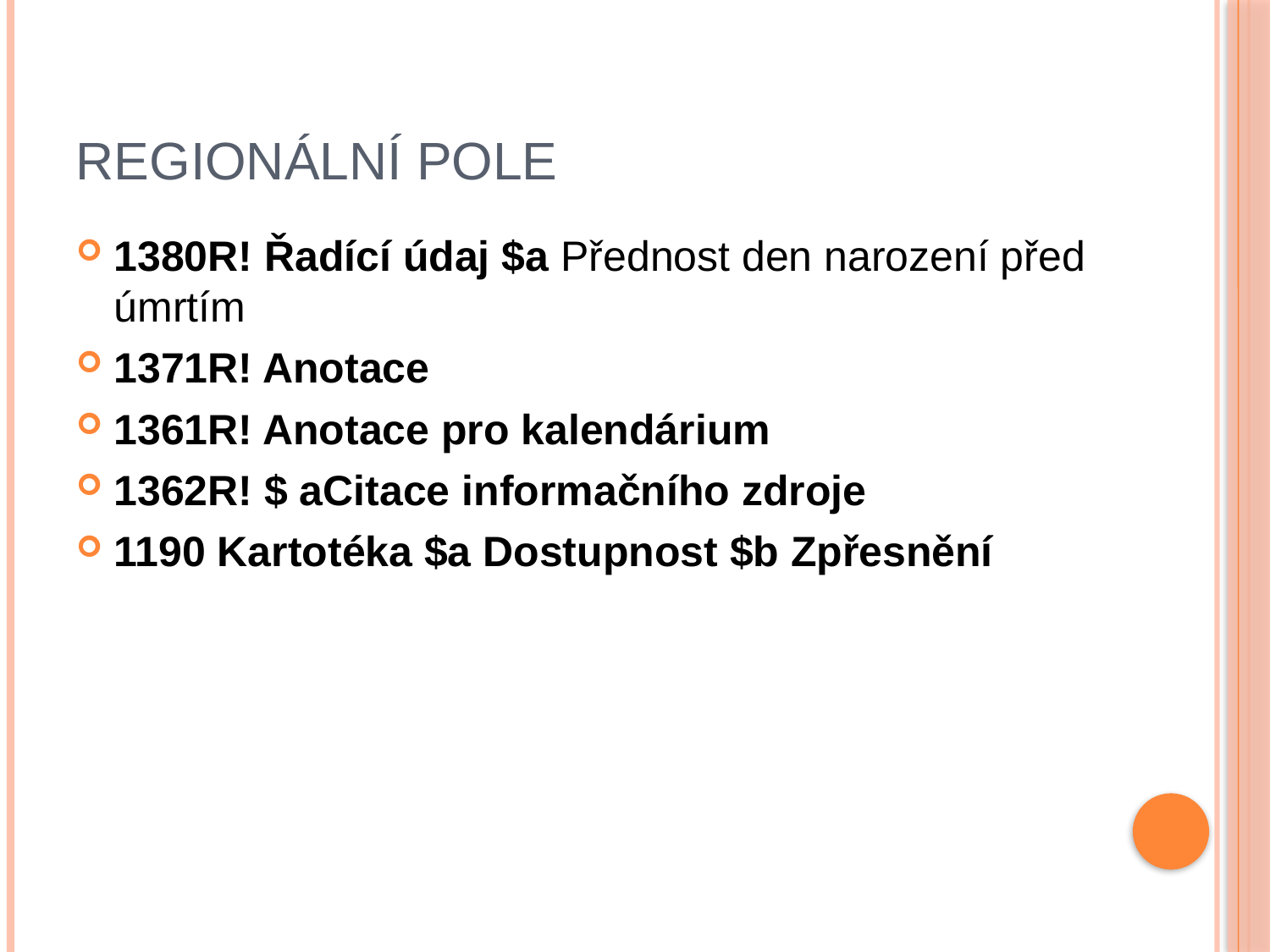

# Regionální pole
1380R! Řadící údaj $a Přednost den narození před úmrtím
1371R! Anotace
1361R! Anotace pro kalendárium
1362R! $ aCitace informačního zdroje
1190 Kartotéka $a Dostupnost $b Zpřesnění